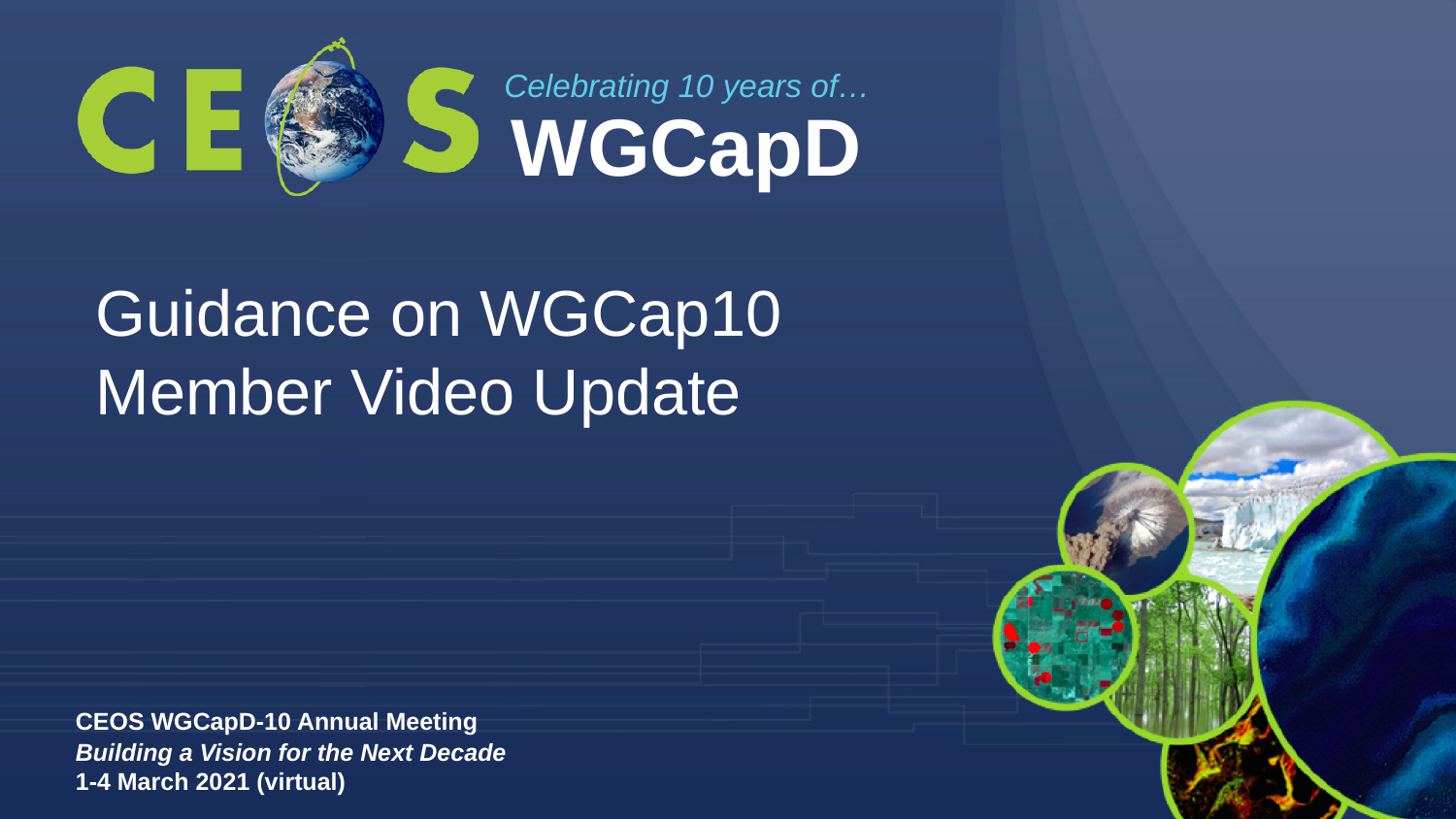

Celebrating 10 years of…
WGCapD
Guidance on WGCap10 Member Video Update